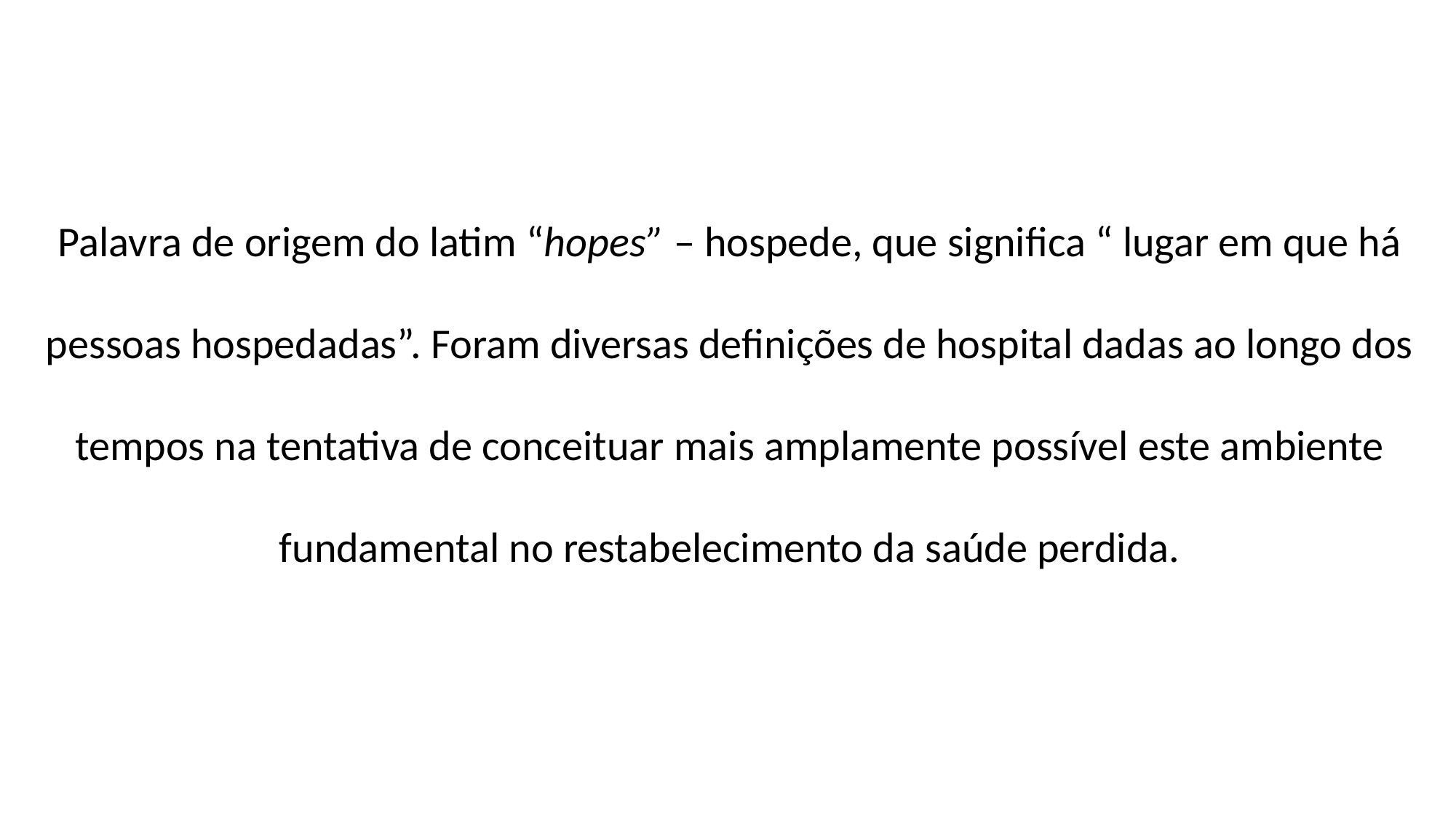

Palavra de origem do latim “hopes” – hospede, que significa “ lugar em que há pessoas hospedadas”. Foram diversas definições de hospital dadas ao longo dos tempos na tentativa de conceituar mais amplamente possível este ambiente fundamental no restabelecimento da saúde perdida.